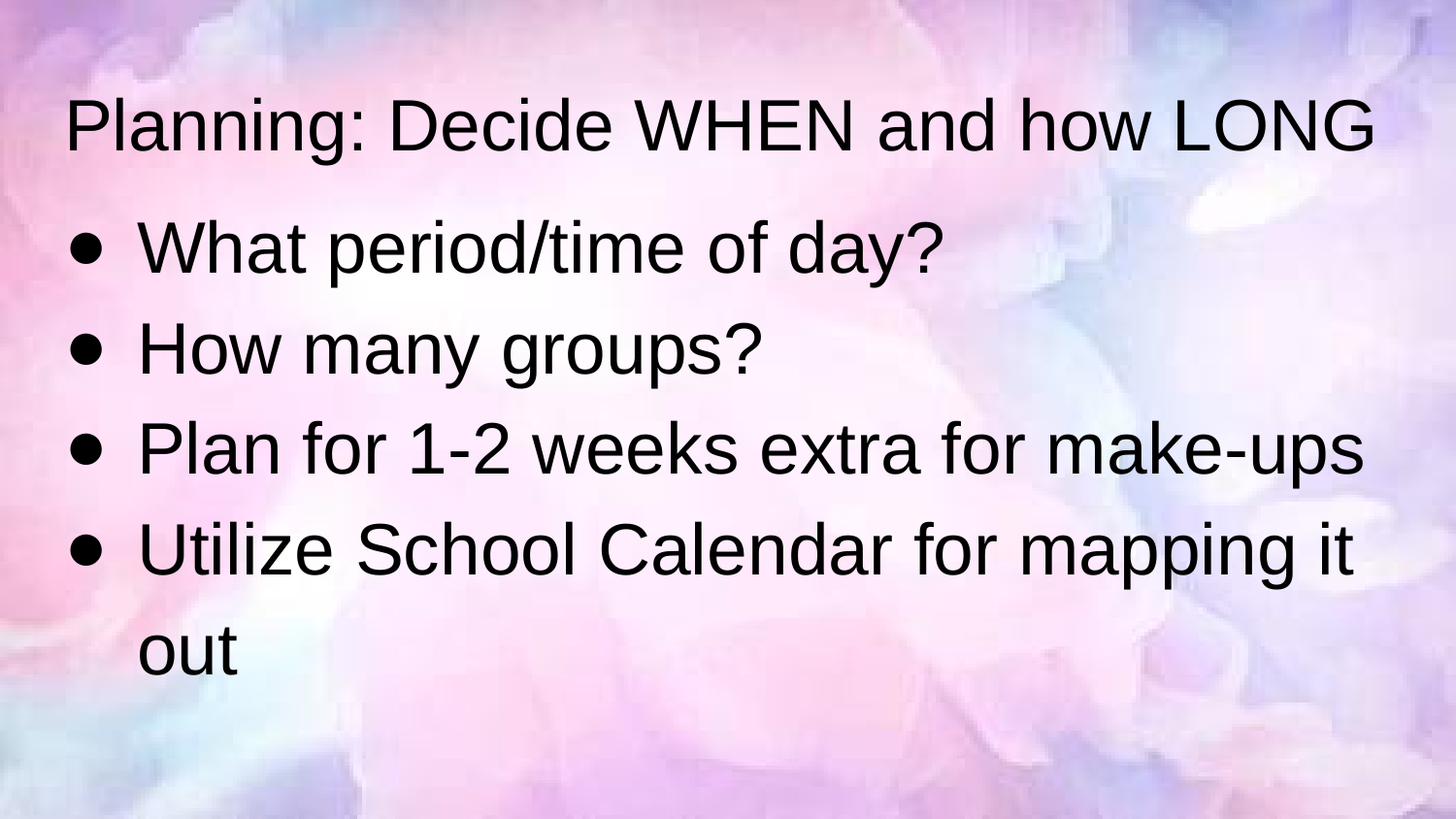

# Planning: Decide WHEN and how LONG
What period/time of day?
How many groups?
Plan for 1-2 weeks extra for make-ups
Utilize School Calendar for mapping it out